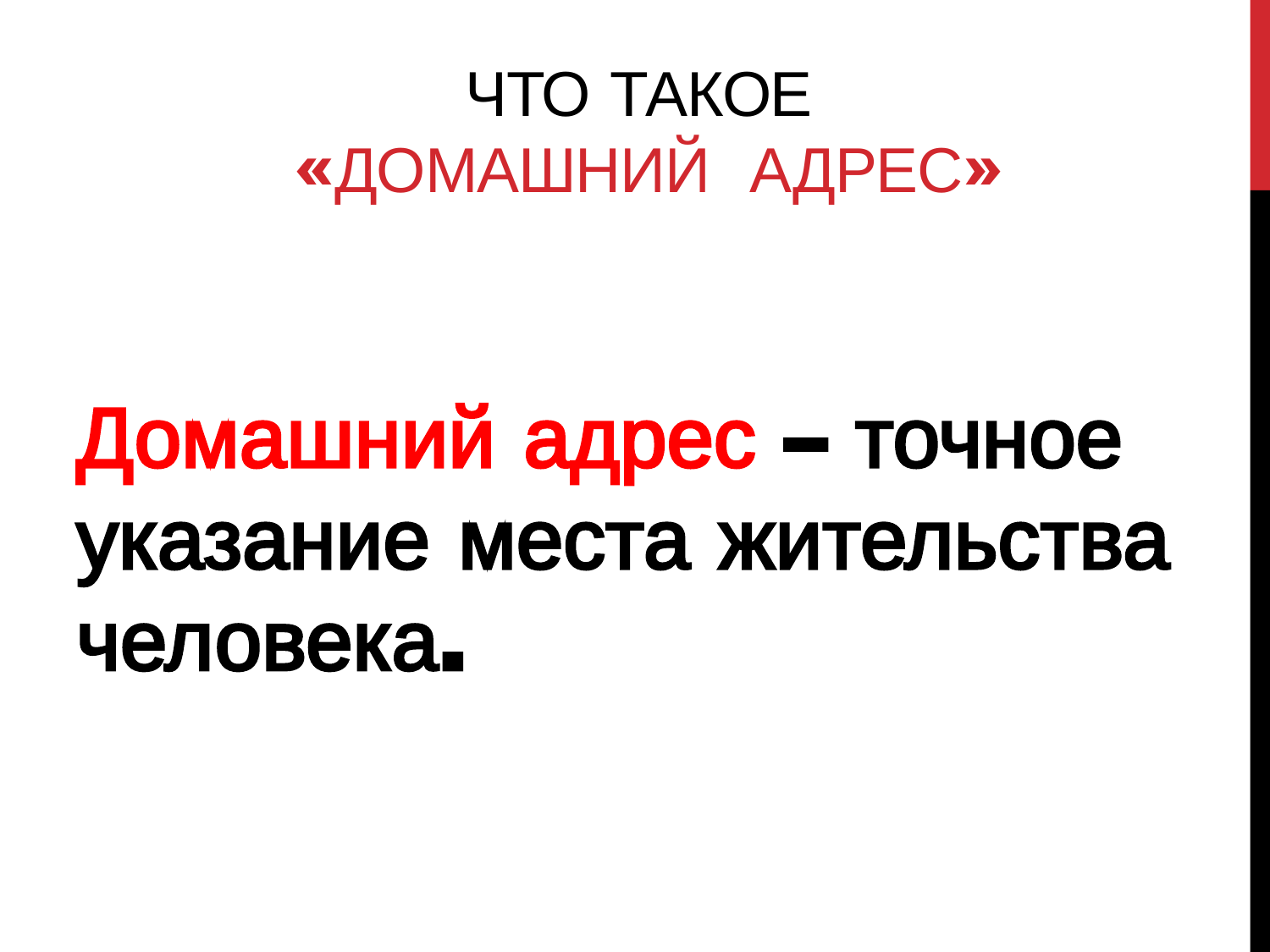

# Что такое «домашний  адрес»
Домашний адрес – точное указание места жительства человека.